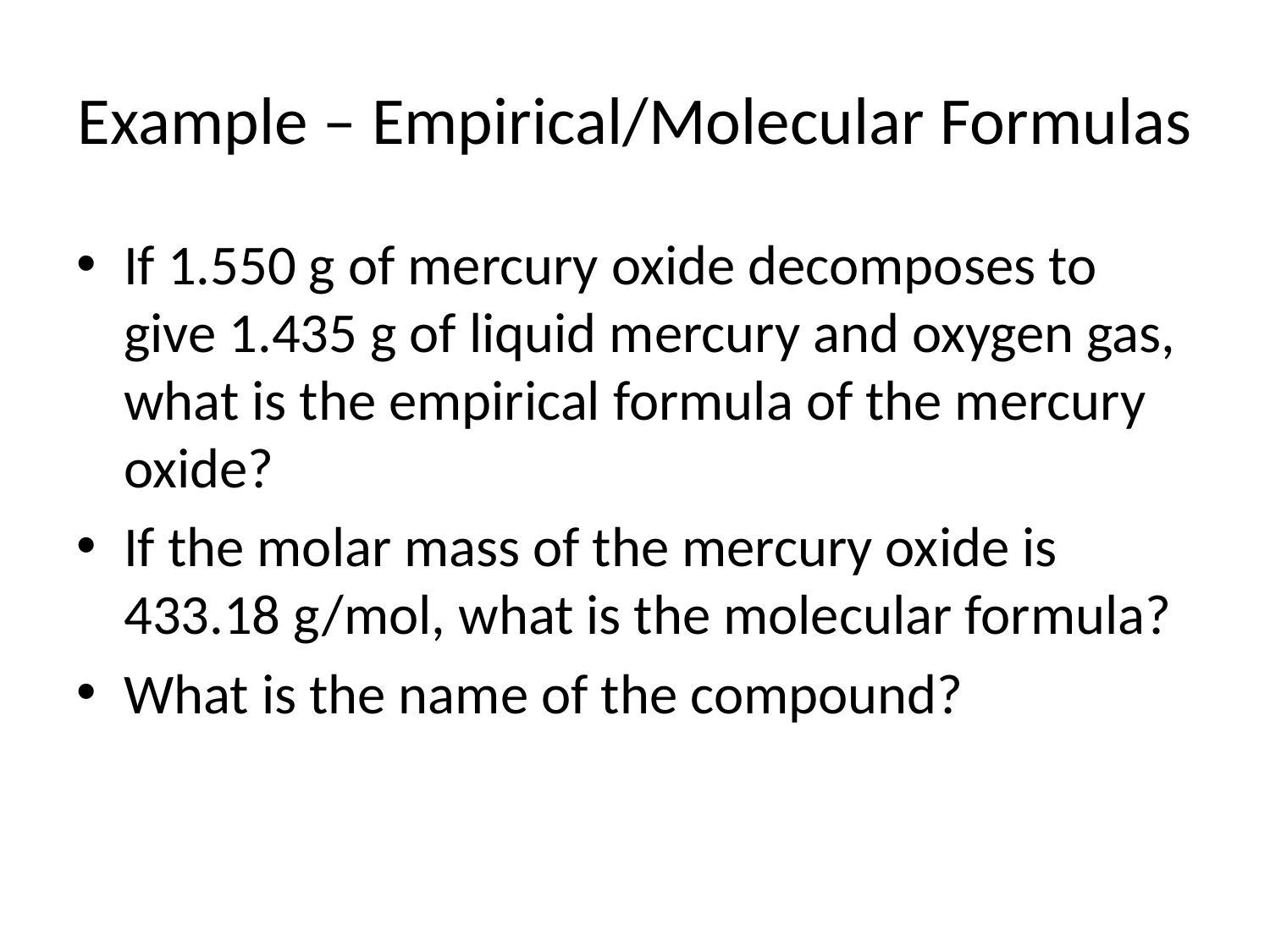

# Example – Empirical/Molecular Formulas
If 1.550 g of mercury oxide decomposes to give 1.435 g of liquid mercury and oxygen gas, what is the empirical formula of the mercury oxide?
If the molar mass of the mercury oxide is 433.18 g/mol, what is the molecular formula?
What is the name of the compound?